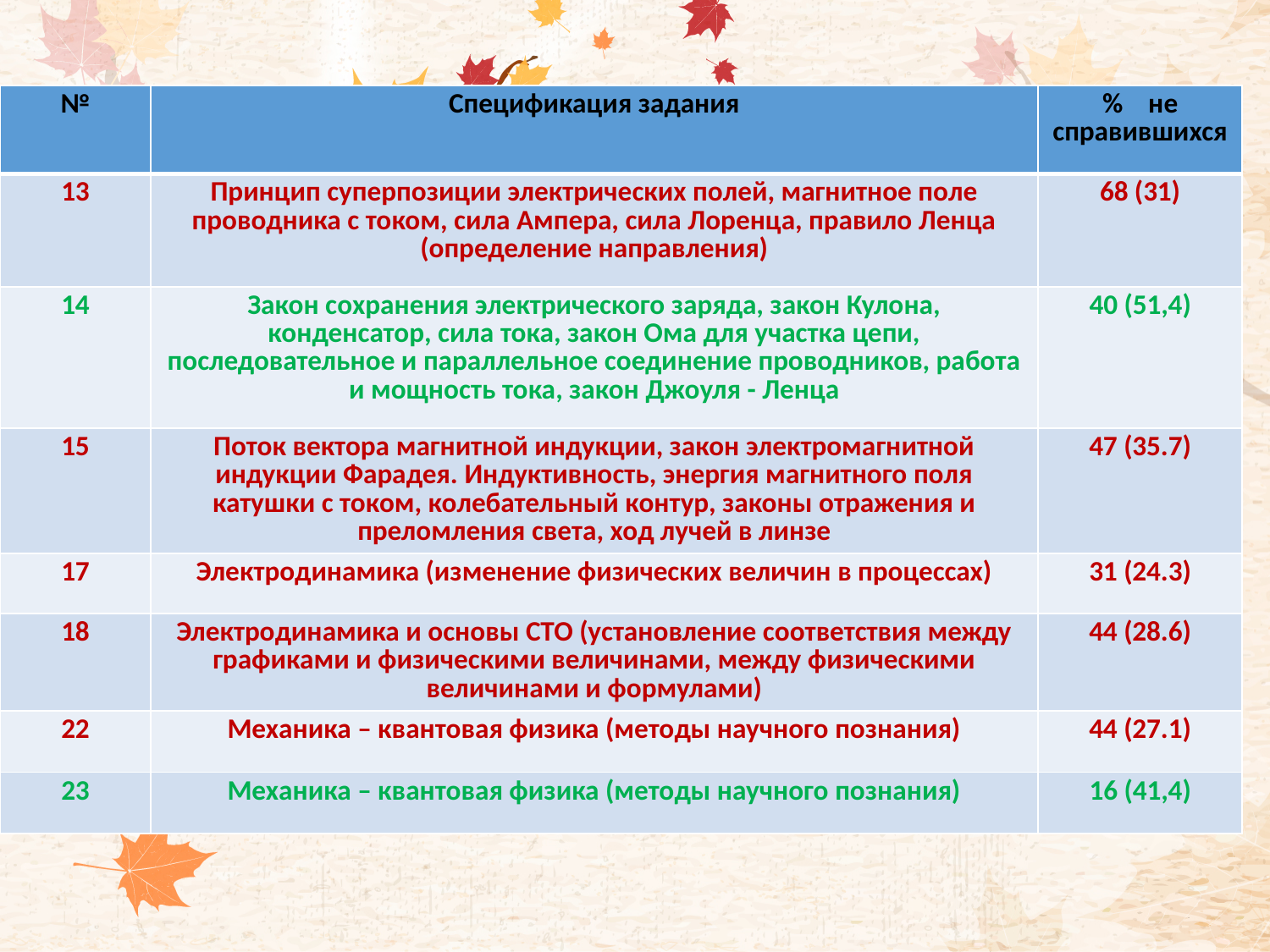

| № | Спецификация задания | % не справившихся |
| --- | --- | --- |
| 13 | Принцип суперпозиции электрических полей, магнитное поле проводника с током, сила Ампера, сила Лоренца, правило Ленца (определение направления) | 68 (31) |
| 14 | Закон сохранения электрического заряда, закон Кулона, конденсатор, сила тока, закон Ома для участка цепи, последовательное и параллельное соединение проводников, работа и мощность тока, закон Джоуля - Ленца | 40 (51,4) |
| 15 | Поток вектора магнитной индукции, закон электромагнитной индукции Фарадея. Индуктивность, энергия магнитного поля катушки с током, колебательный контур, законы отражения и преломления света, ход лучей в линзе | 47 (35.7) |
| 17 | Электродинамика (изменение физических величин в процессах) | 31 (24.3) |
| 18 | Электродинамика и основы СТО (установление соответствия между графиками и физическими величинами, между физическими величинами и формулами) | 44 (28.6) |
| 22 | Механика – квантовая физика (методы научного познания) | 44 (27.1) |
| 23 | Механика – квантовая физика (методы научного познания) | 16 (41,4) |